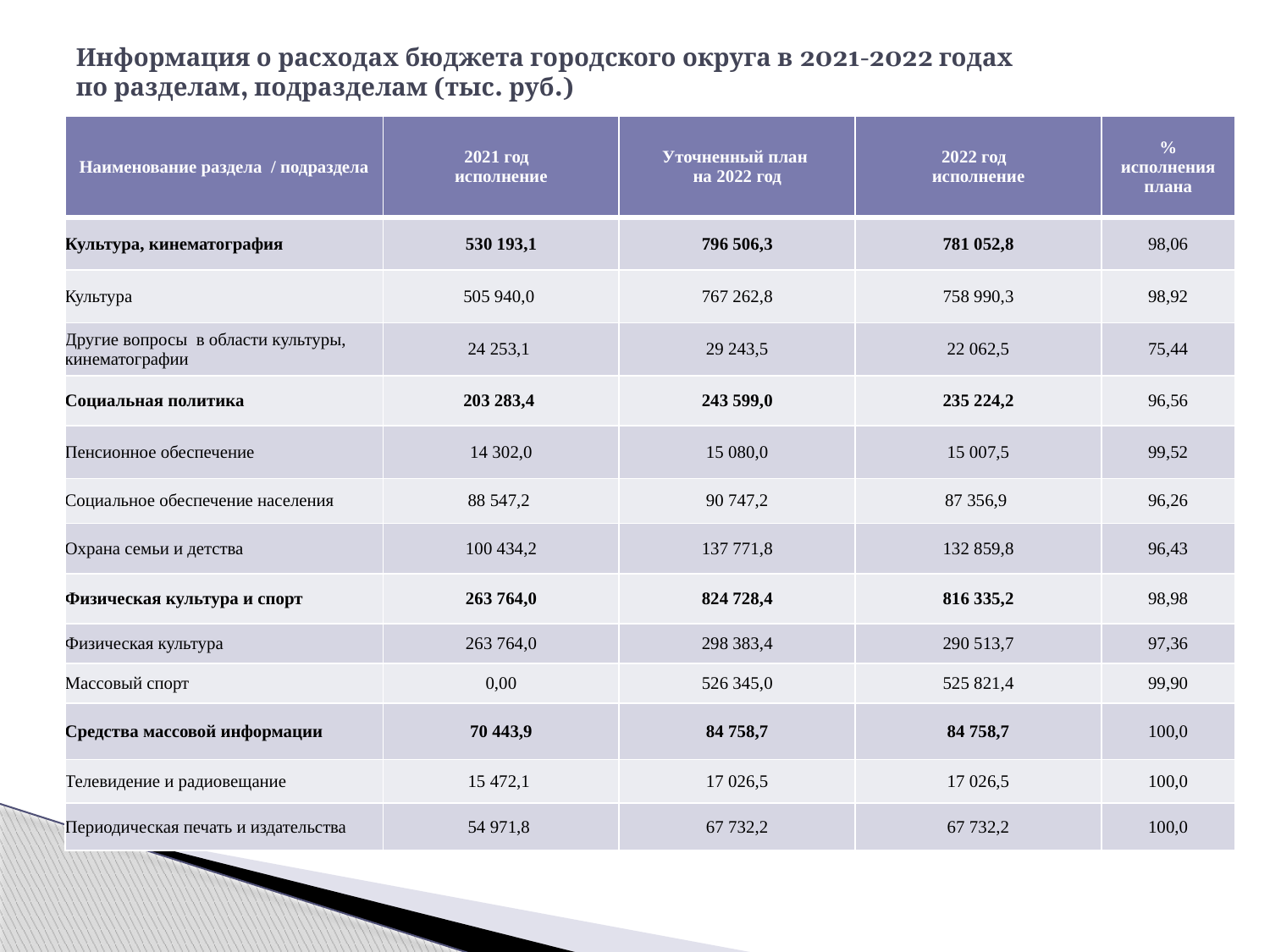

# Информация о расходах бюджета городского округа в 2021-2022 годах по разделам, подразделам (тыс. руб.)
| Наименование раздела / подраздела | 2021 год исполнение | Уточненный план на 2022 год | 2022 год исполнение | % исполнения плана |
| --- | --- | --- | --- | --- |
| Культура, кинематография | 530 193,1 | 796 506,3 | 781 052,8 | 98,06 |
| Культура | 505 940,0 | 767 262,8 | 758 990,3 | 98,92 |
| Другие вопросы в области культуры, кинематографии | 24 253,1 | 29 243,5 | 22 062,5 | 75,44 |
| Социальная политика | 203 283,4 | 243 599,0 | 235 224,2 | 96,56 |
| Пенсионное обеспечение | 14 302,0 | 15 080,0 | 15 007,5 | 99,52 |
| Социальное обеспечение населения | 88 547,2 | 90 747,2 | 87 356,9 | 96,26 |
| Охрана семьи и детства | 100 434,2 | 137 771,8 | 132 859,8 | 96,43 |
| Физическая культура и спорт | 263 764,0 | 824 728,4 | 816 335,2 | 98,98 |
| Физическая культура | 263 764,0 | 298 383,4 | 290 513,7 | 97,36 |
| Массовый спорт | 0,00 | 526 345,0 | 525 821,4 | 99,90 |
| Средства массовой информации | 70 443,9 | 84 758,7 | 84 758,7 | 100,0 |
| Телевидение и радиовещание | 15 472,1 | 17 026,5 | 17 026,5 | 100,0 |
| Периодическая печать и издательства | 54 971,8 | 67 732,2 | 67 732,2 | 100,0 |